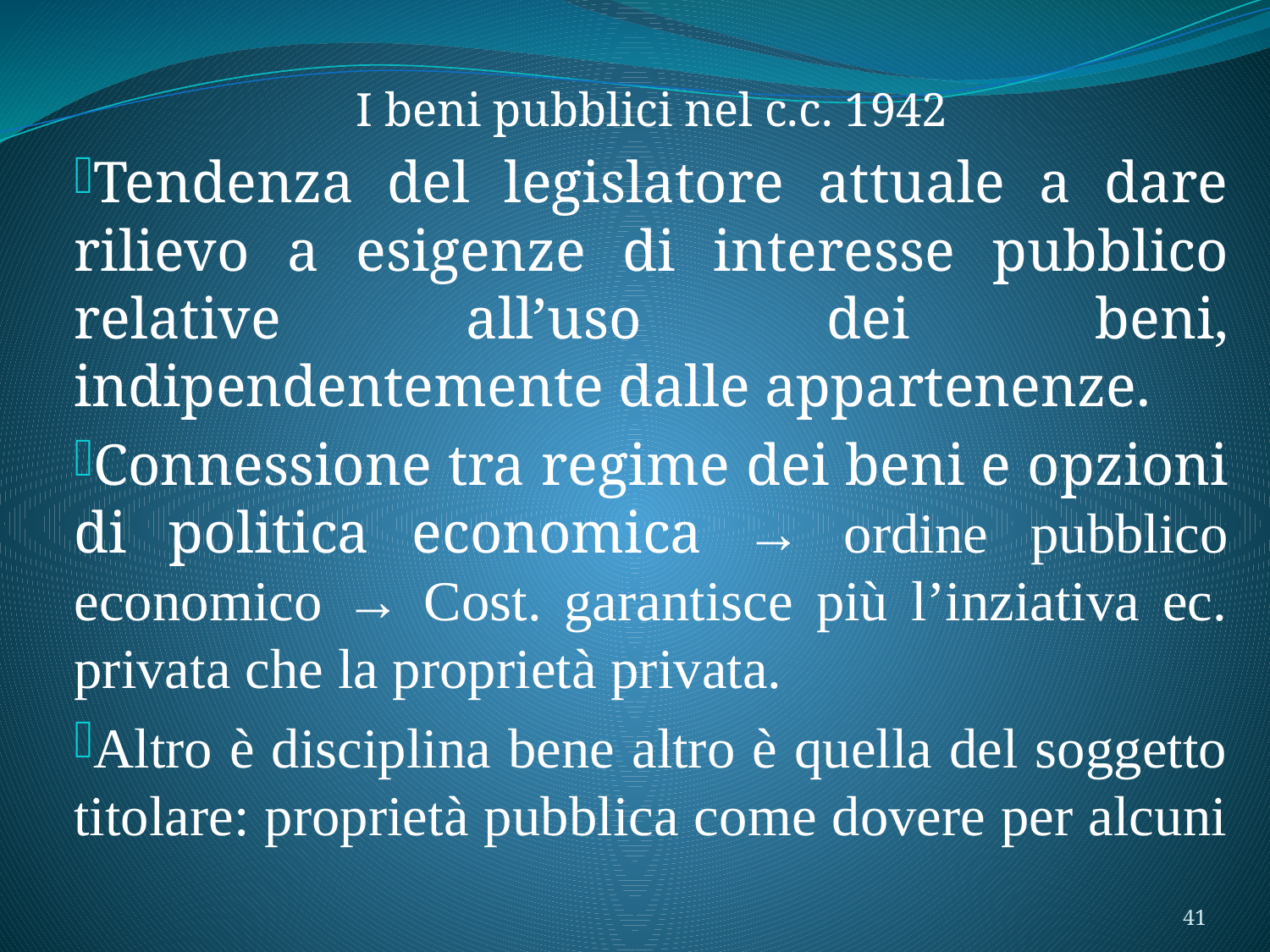

I beni pubblici nel c.c. 1942
Tendenza del legislatore attuale a dare rilievo a esigenze di interesse pubblico relative all’uso dei beni, indipendentemente dalle appartenenze.
Connessione tra regime dei beni e opzioni di politica economica → ordine pubblico economico → Cost. garantisce più l’inziativa ec. privata che la proprietà privata.
Altro è disciplina bene altro è quella del soggetto titolare: proprietà pubblica come dovere per alcuni
41